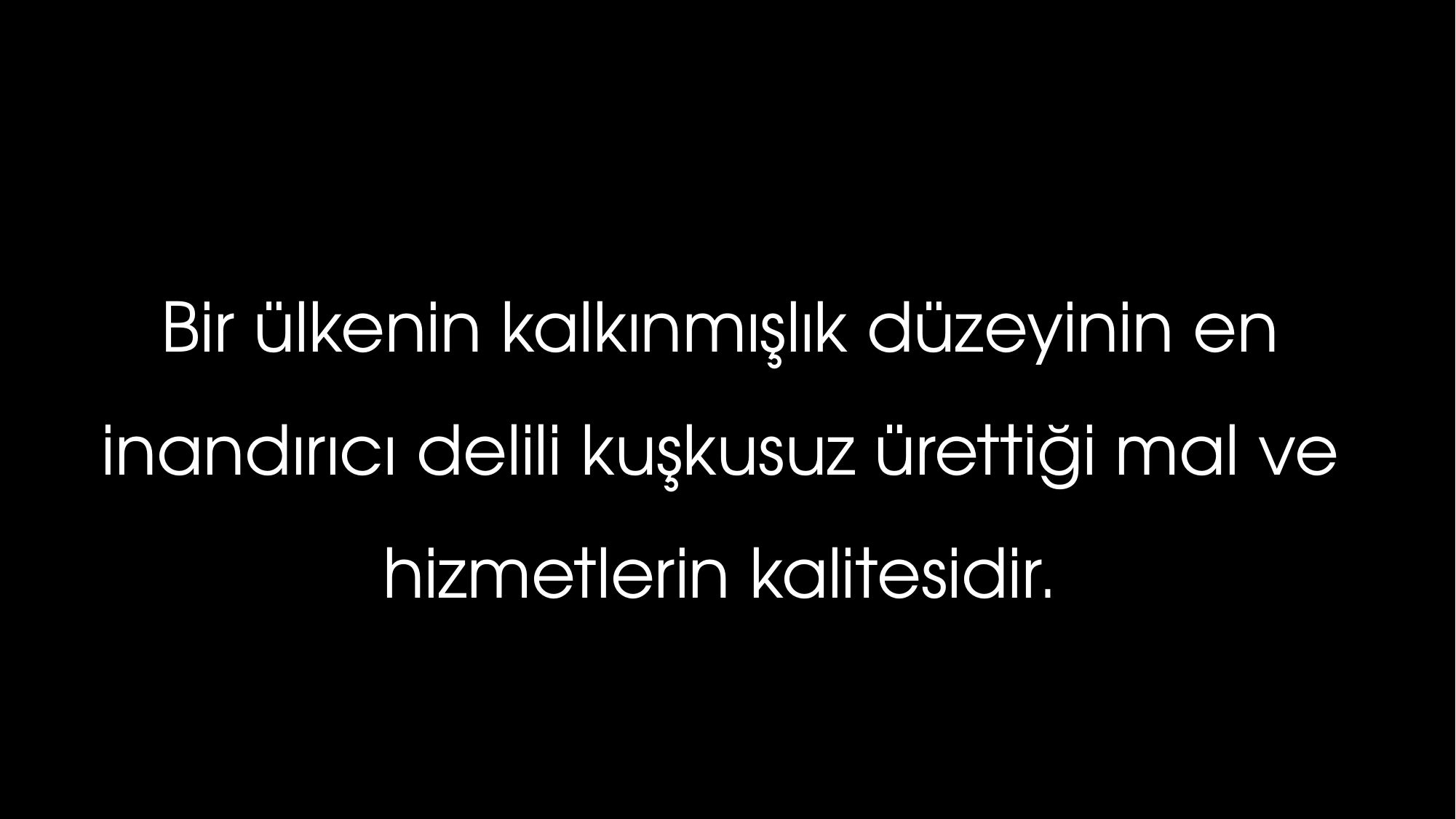

Bir ülkenin kalkınmışlık düzeyinin en inandırıcı delili kuşkusuz ürettiği mal ve hizmetlerin kalitesidir.